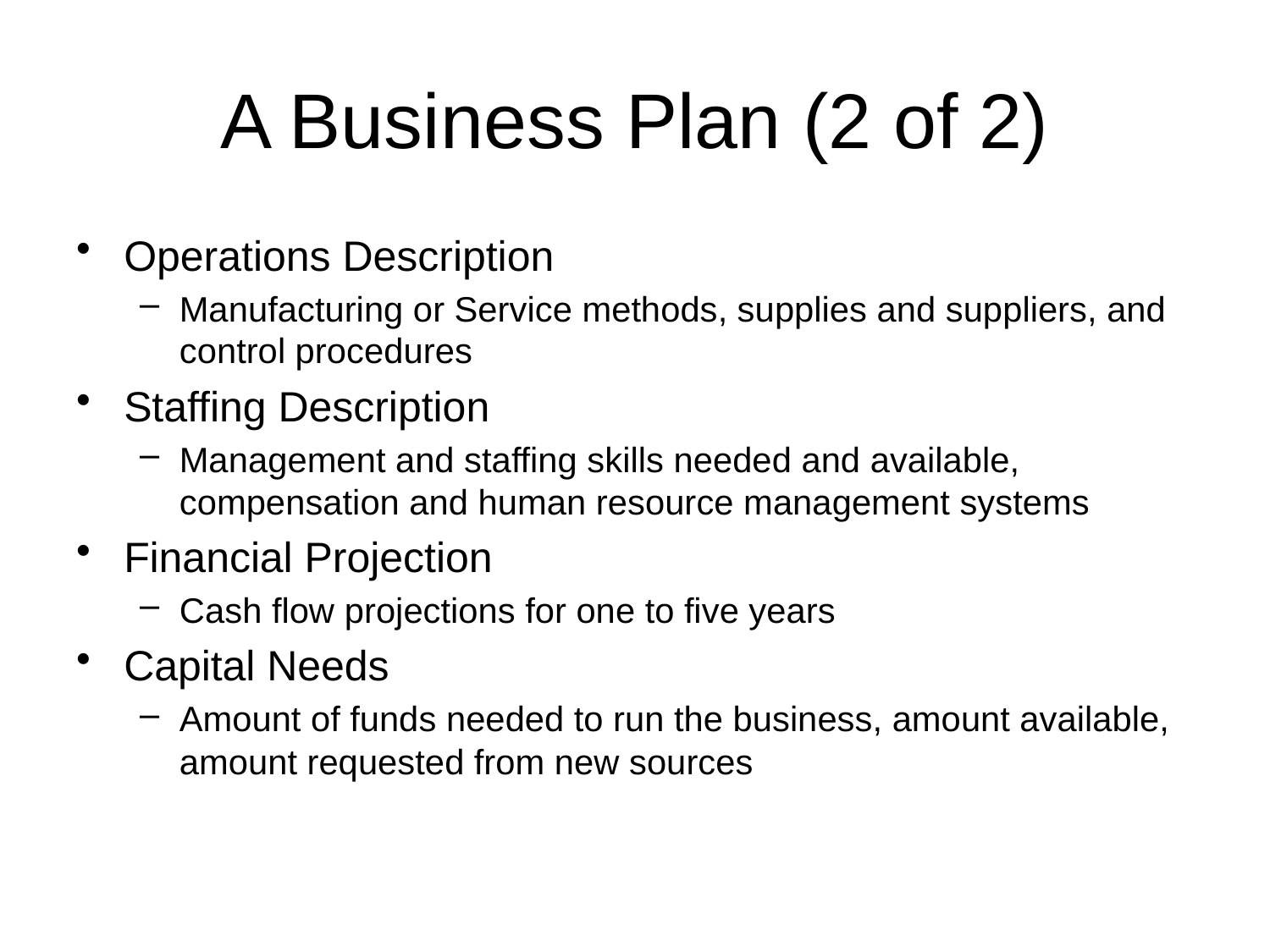

# A Business Plan (2 of 2)
Operations Description
Manufacturing or Service methods, supplies and suppliers, and control procedures
Staffing Description
Management and staffing skills needed and available, compensation and human resource management systems
Financial Projection
Cash flow projections for one to five years
Capital Needs
Amount of funds needed to run the business, amount available, amount requested from new sources